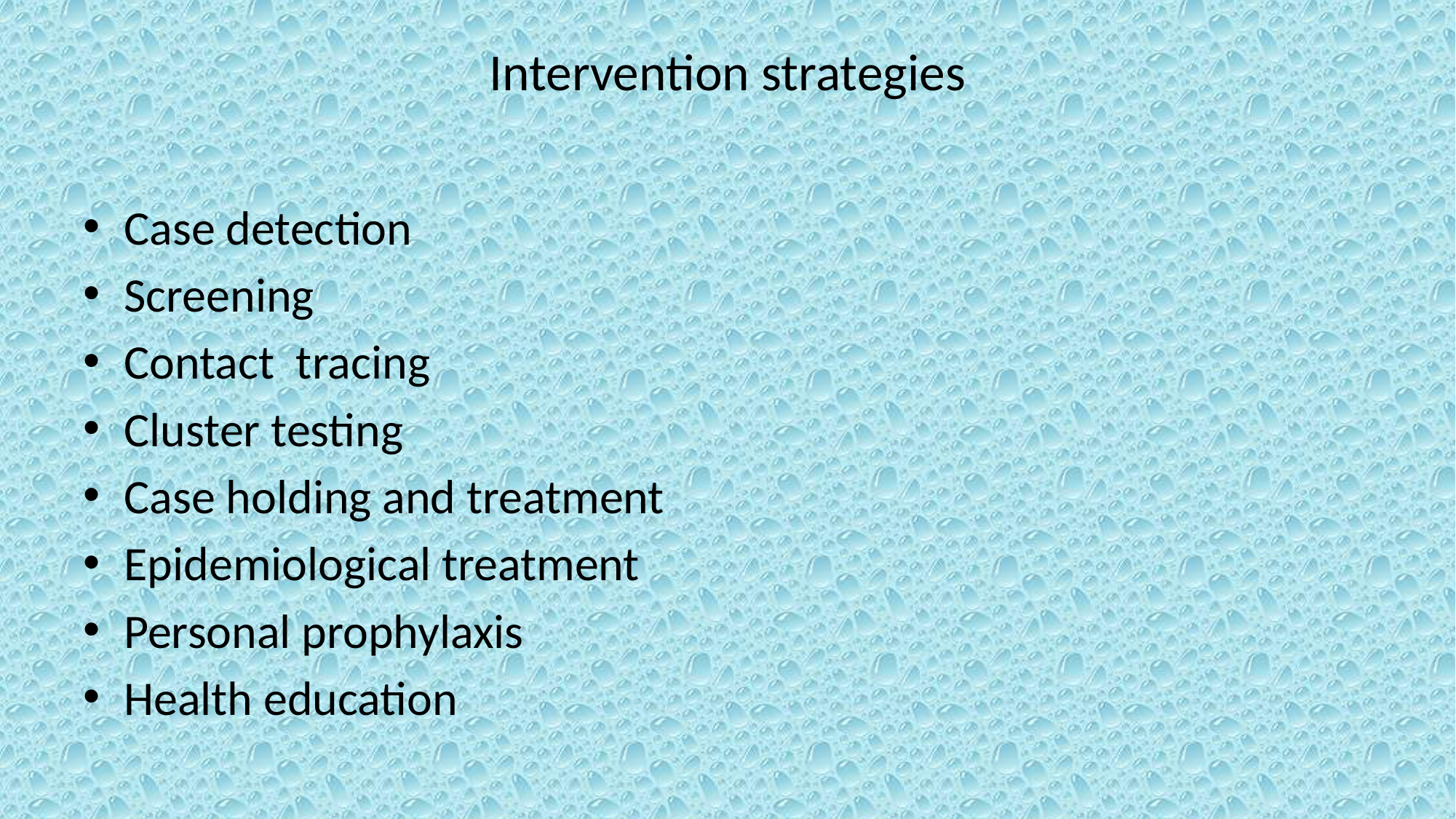

# Intervention strategies
Case detection
Screening
Contact  tracing
Cluster testing
Case holding and treatment
Epidemiological treatment
Personal prophylaxis
Health education